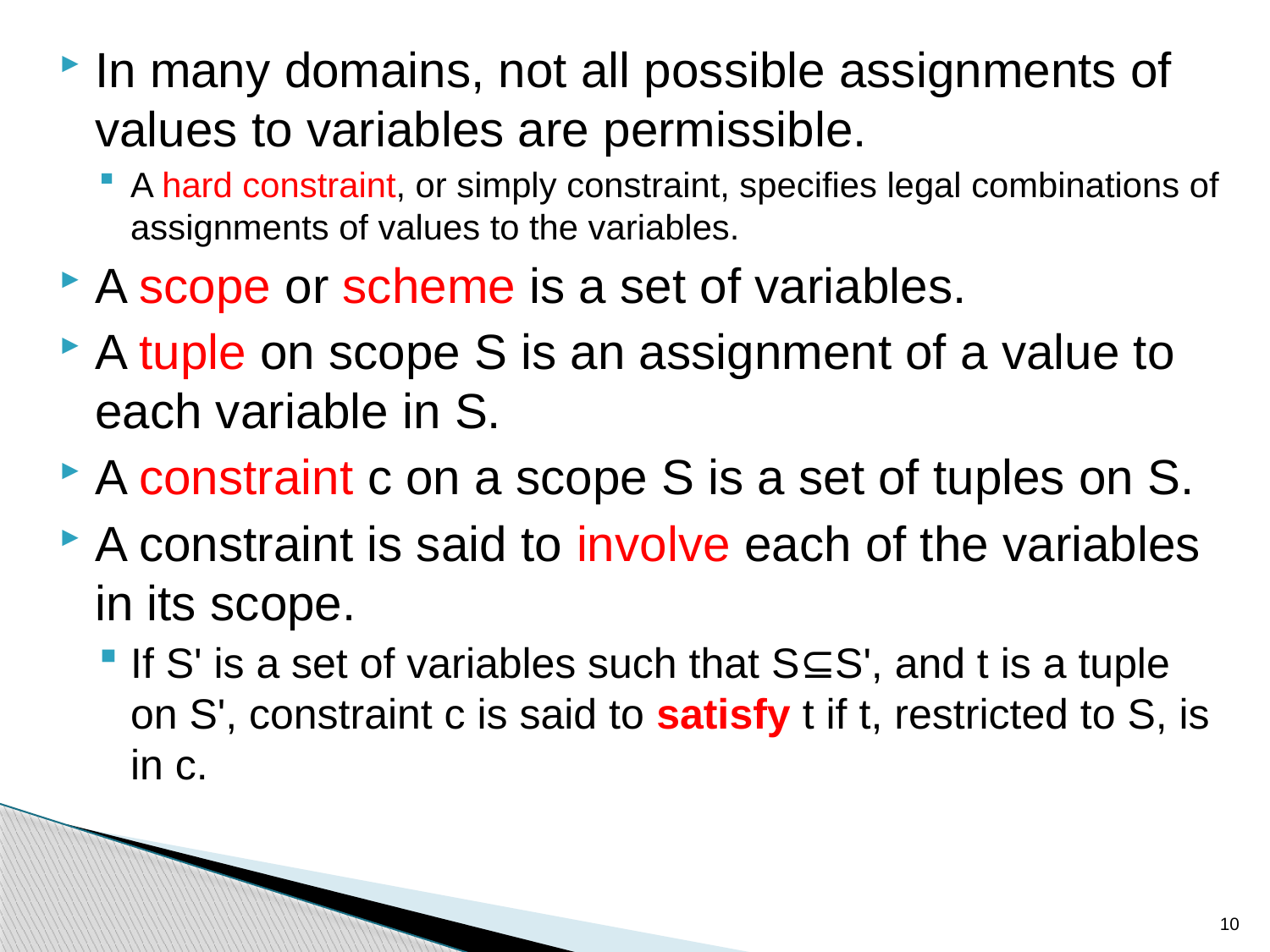

In many domains, not all possible assignments of values to variables are permissible.
A hard constraint, or simply constraint, specifies legal combinations of assignments of values to the variables.
A scope or scheme is a set of variables.
A tuple on scope S is an assignment of a value to each variable in S.
A constraint c on a scope S is a set of tuples on S.
A constraint is said to involve each of the variables in its scope.
If S' is a set of variables such that S⊆S', and t is a tuple on S', constraint c is said to satisfy t if t, restricted to S, is in c.
10